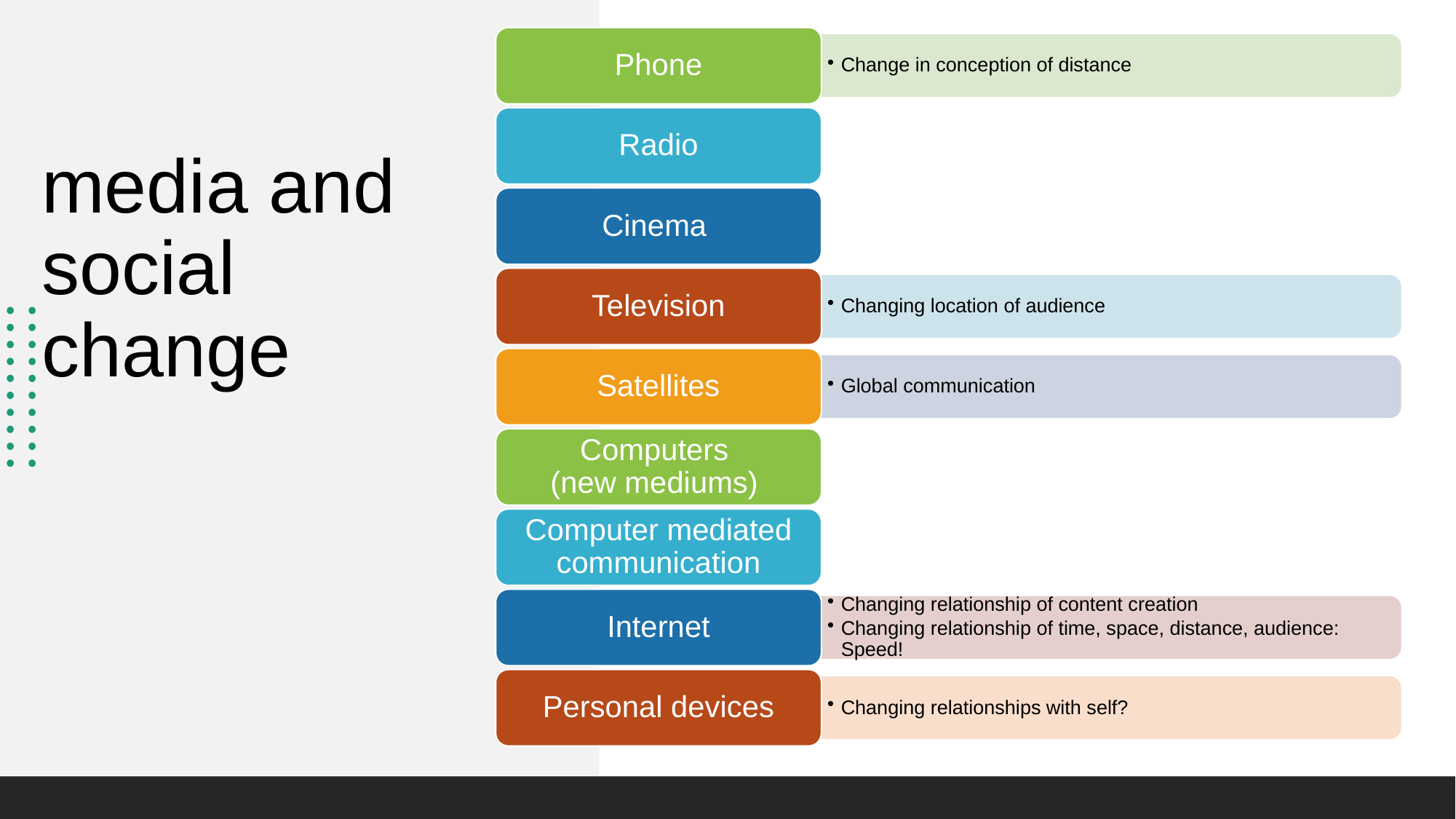

# media and social change
Phone
Change in conception of distance
Radio
Cinema
Television
Changing location of audience

Satellites
Global communication
Computers
(new mediums)
Computer mediated communication
Internet
Changing relationship of content creation
Changing relationship of time, space, distance, audience: Speed!
Personal devices
Changing relationships with self?